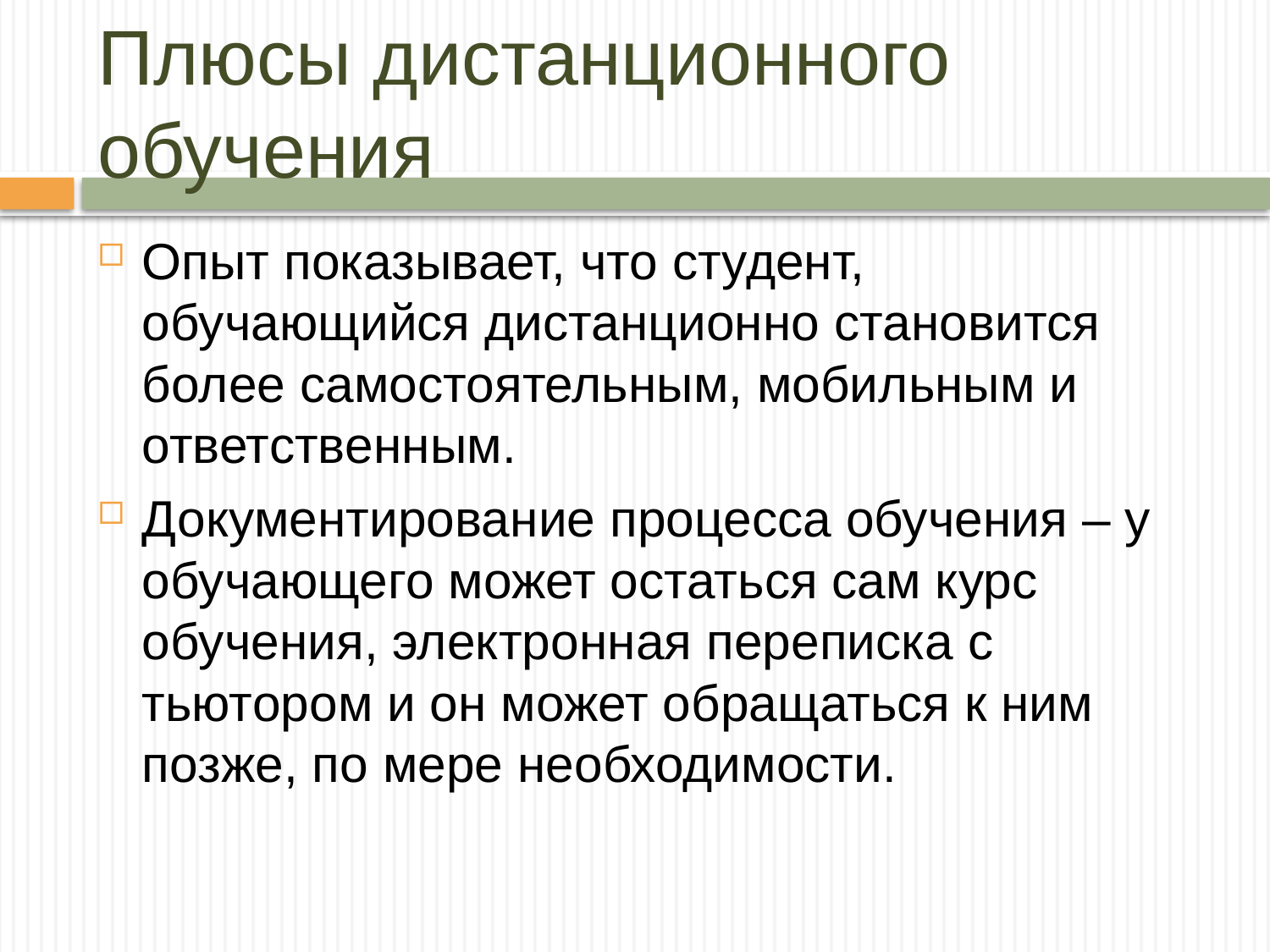

# Плюсы дистанционного обучения
Опыт показывает, что студент, обучающийся дистанционно становится более самостоятельным, мобильным и ответственным.
Документирование процесса обучения – у обучающего может остаться сам курс обучения, электронная переписка с тьютором и он может обращаться к ним позже, по мере необходимости.